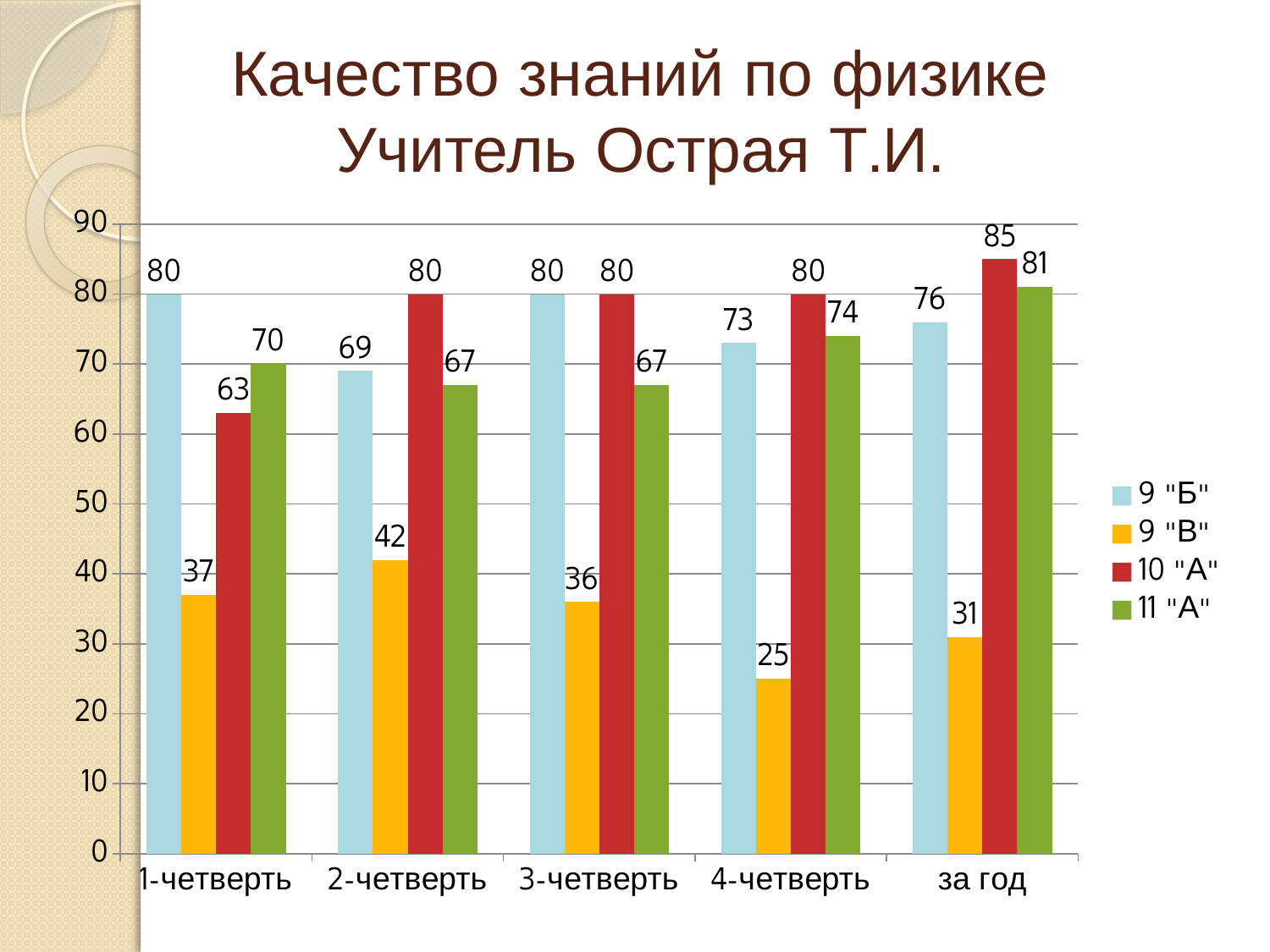

Качество знаний по физике
Учитель Острая Т.И.

### Chart

| Category | 9 "Б" | 9 "В" | 10 "А" | 11 "А" |
|---|---|---|---|---|
| 1-четверть | 80.0 | 37.0 | 63.0 | 70.0 |
| 2-четверть | 69.0 | 42.0 | 80.0 | 67.0 |
| 3-четверть | 80.0 | 36.0 | 80.0 | 67.0 |
| 4-четверть | 73.0 | 25.0 | 80.0 | 74.0 |
| за год | 76.0 | 31.0 | 85.0 | 81.0 |